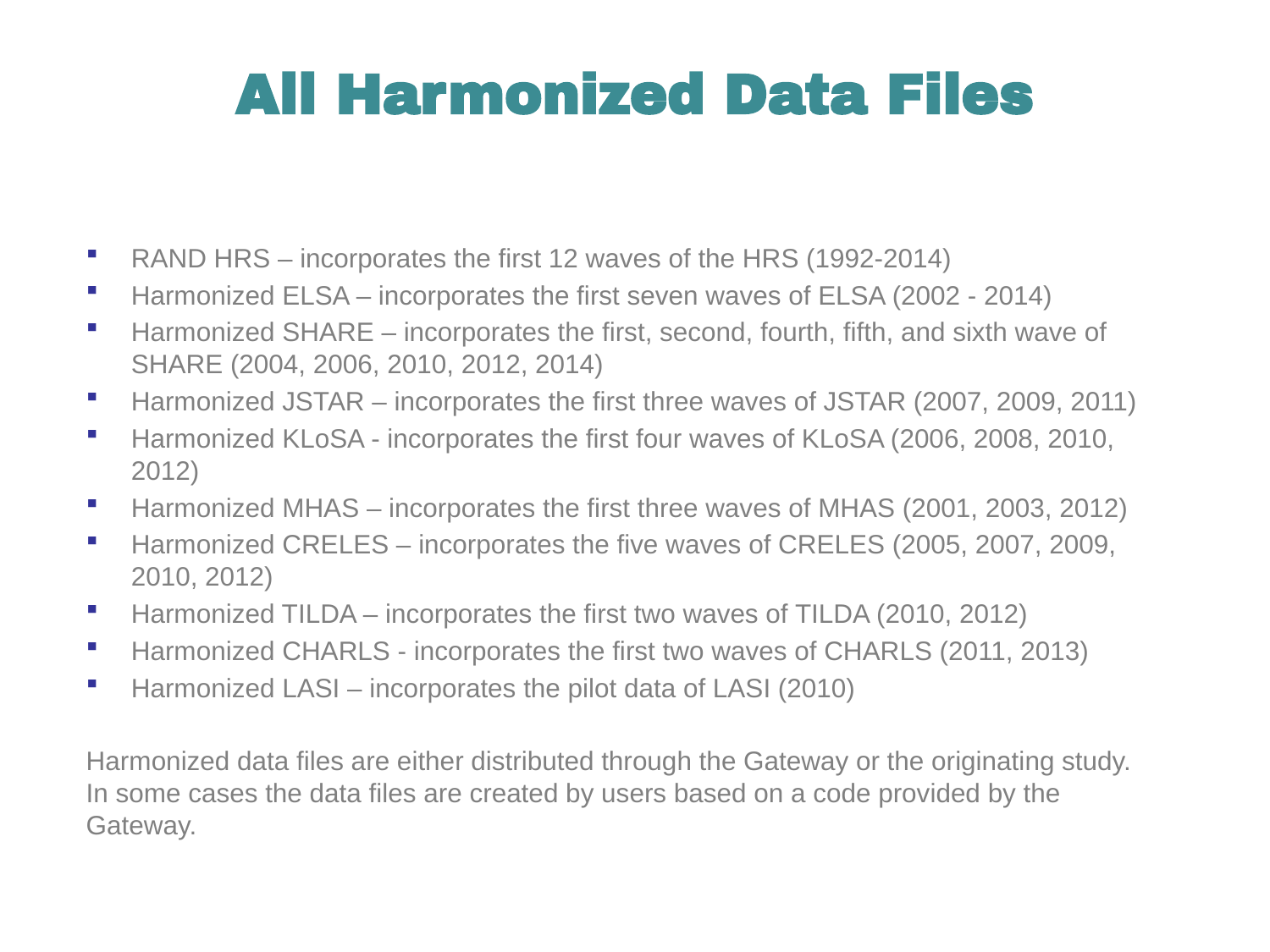

# All Harmonized Data Files
RAND HRS – incorporates the first 12 waves of the HRS (1992-2014)
Harmonized ELSA – incorporates the first seven waves of ELSA (2002 - 2014)
Harmonized SHARE – incorporates the first, second, fourth, fifth, and sixth wave of SHARE (2004, 2006, 2010, 2012, 2014)
Harmonized JSTAR – incorporates the first three waves of JSTAR (2007, 2009, 2011)
Harmonized KLoSA - incorporates the first four waves of KLoSA (2006, 2008, 2010, 2012)
Harmonized MHAS – incorporates the first three waves of MHAS (2001, 2003, 2012)
Harmonized CRELES – incorporates the five waves of CRELES (2005, 2007, 2009, 2010, 2012)
Harmonized TILDA – incorporates the first two waves of TILDA (2010, 2012)
Harmonized CHARLS - incorporates the first two waves of CHARLS (2011, 2013)
Harmonized LASI – incorporates the pilot data of LASI (2010)

Harmonized data files are either distributed through the Gateway or the originating study. In some cases the data files are created by users based on a code provided by the Gateway.